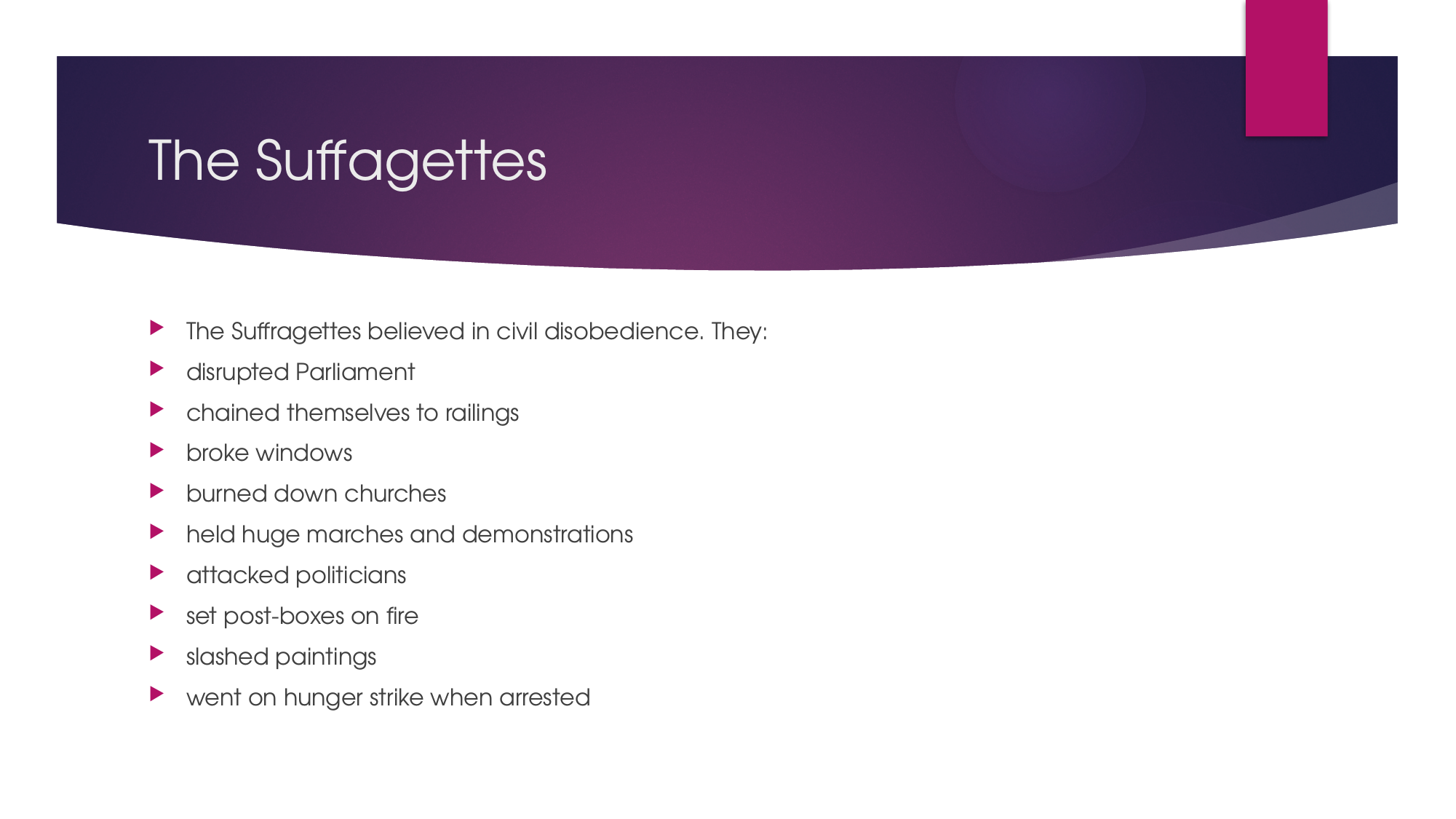

# The Suffagettes
The Suffragettes believed in civil disobedience. They:
disrupted Parliament
chained themselves to railings
broke windows
burned down churches
held huge marches and demonstrations
attacked politicians
set post-boxes on fire
slashed paintings
went on hunger strike when arrested